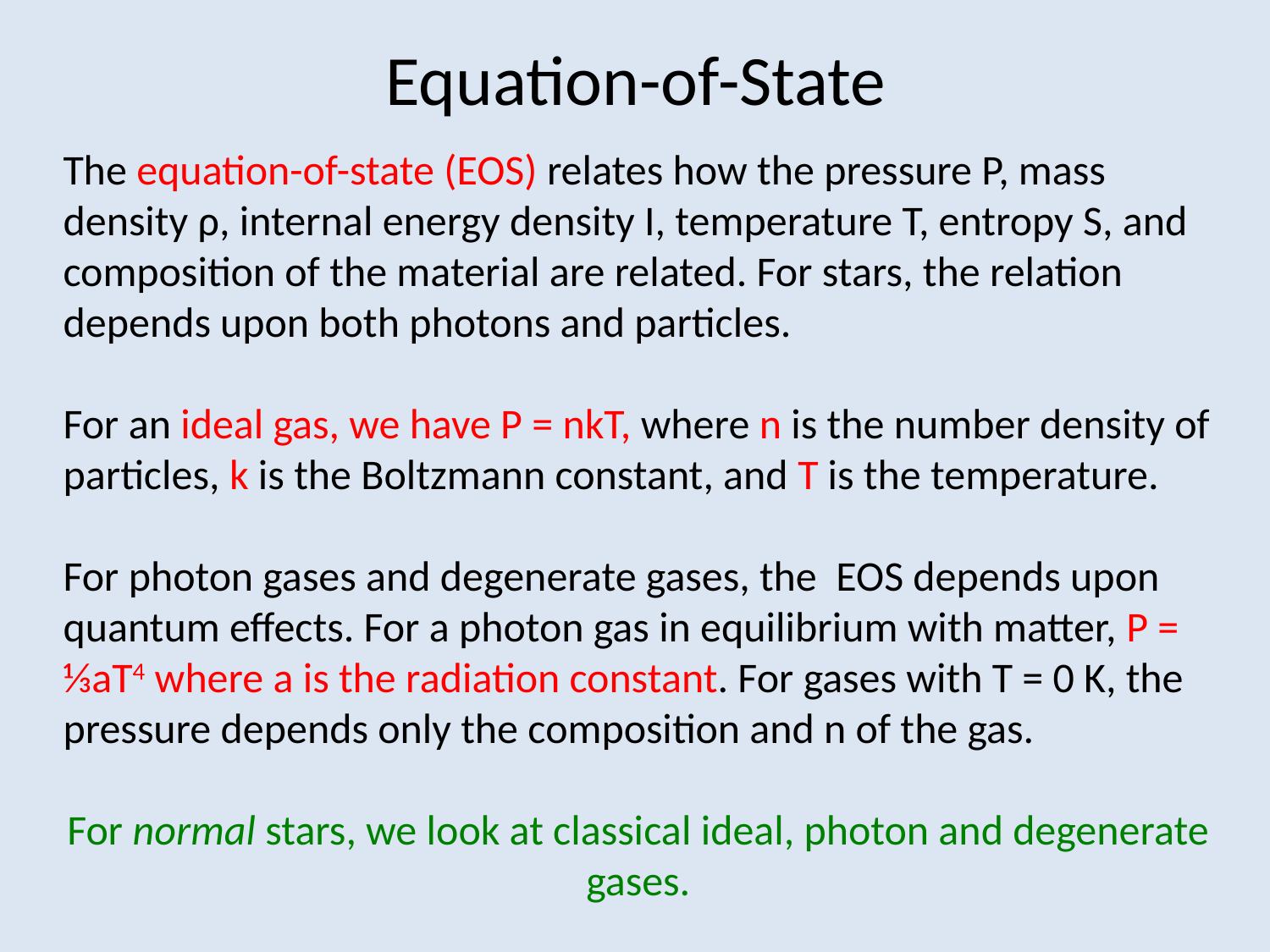

Equation-of-State
The equation-of-state (EOS) relates how the pressure P, mass density ρ, internal energy density I, temperature T, entropy S, and composition of the material are related. For stars, the relation depends upon both photons and particles.

For an ideal gas, we have P = nkT, where n is the number density of particles, k is the Boltzmann constant, and T is the temperature.

For photon gases and degenerate gases, the  EOS depends upon quantum effects. For a photon gas in equilibrium with matter, P = ⅓aT4 where a is the radiation constant. For gases with T = 0 K, the pressure depends only the composition and n of the gas.

For normal stars, we look at classical ideal, photon and degenerate gases.